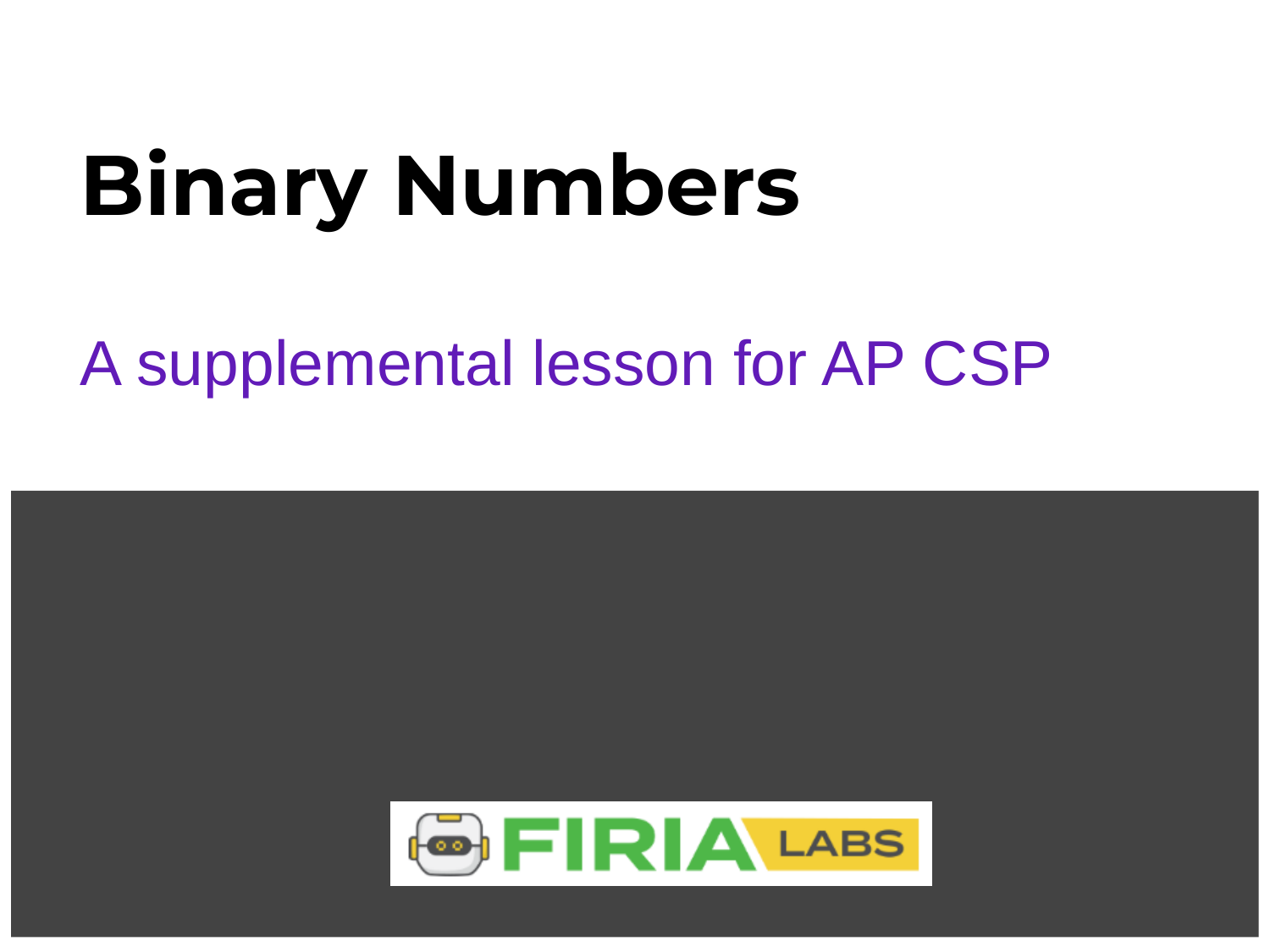

# Binary Numbers
A supplemental lesson for AP CSP